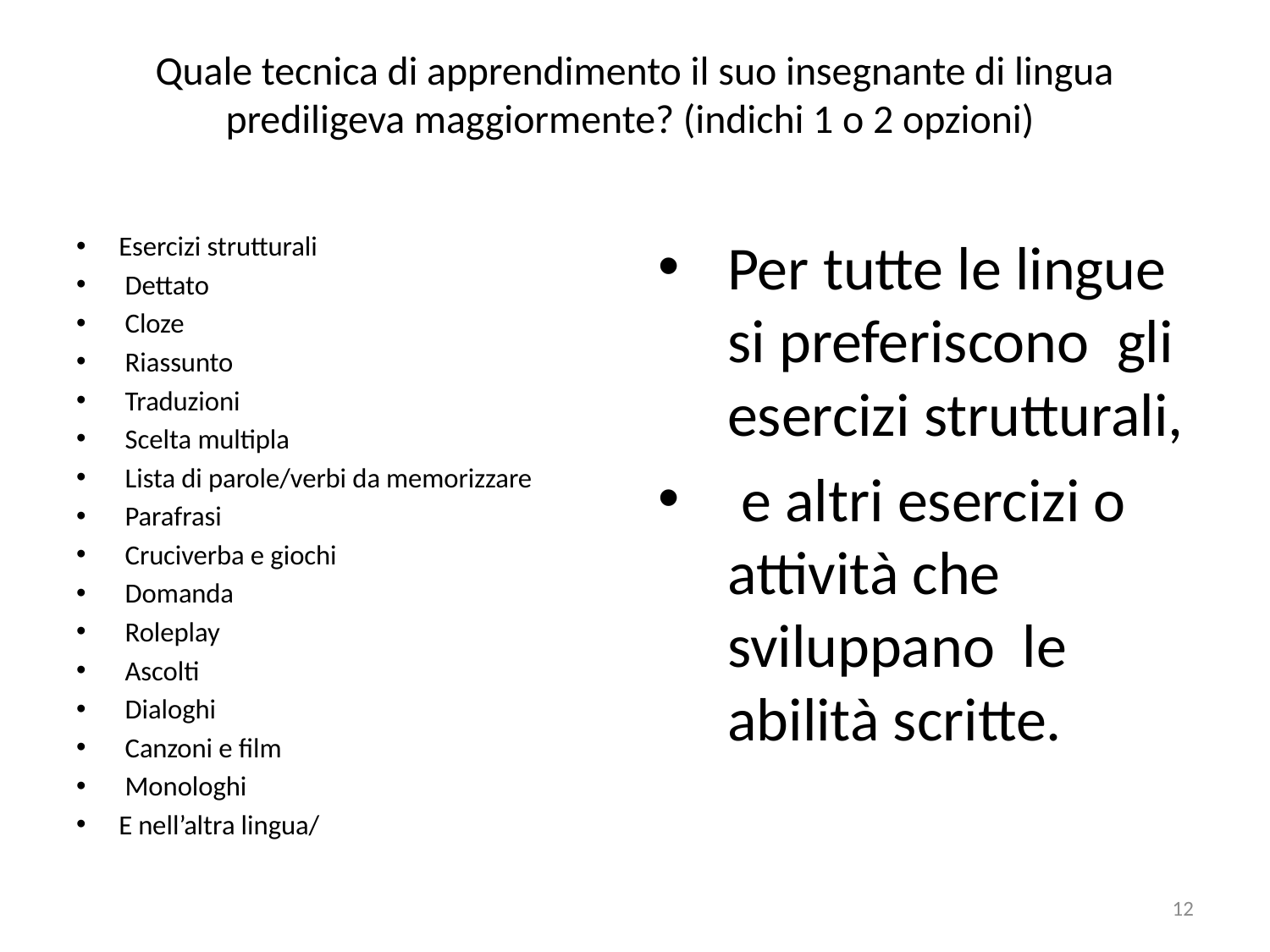

# Quale tecnica di apprendimento il suo insegnante di lingua prediligeva maggiormente? (indichi 1 o 2 opzioni)
Esercizi strutturali
 Dettato
 Cloze
 Riassunto
 Traduzioni
 Scelta multipla
 Lista di parole/verbi da memorizzare
 Parafrasi
 Cruciverba e giochi
 Domanda
 Roleplay
 Ascolti
 Dialoghi
 Canzoni e film
 Monologhi
E nell’altra lingua/

Per tutte le lingue si preferiscono  gli esercizi strutturali,
 e altri esercizi o attività che sviluppano  le abilità scritte.

12